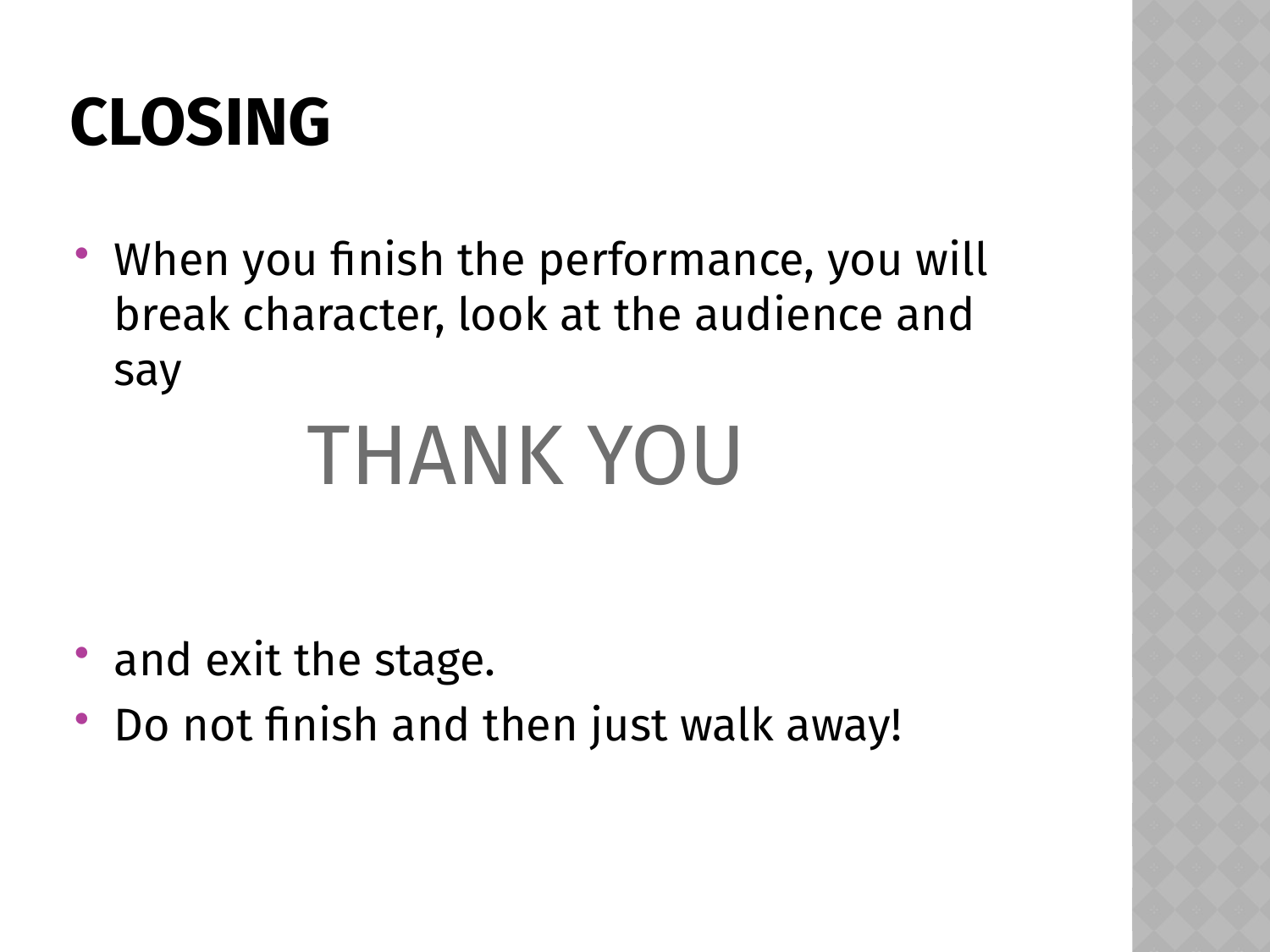

# closing
When you finish the performance, you will break character, look at the audience and say
THANK YOU

and exit the stage.
Do not finish and then just walk away!